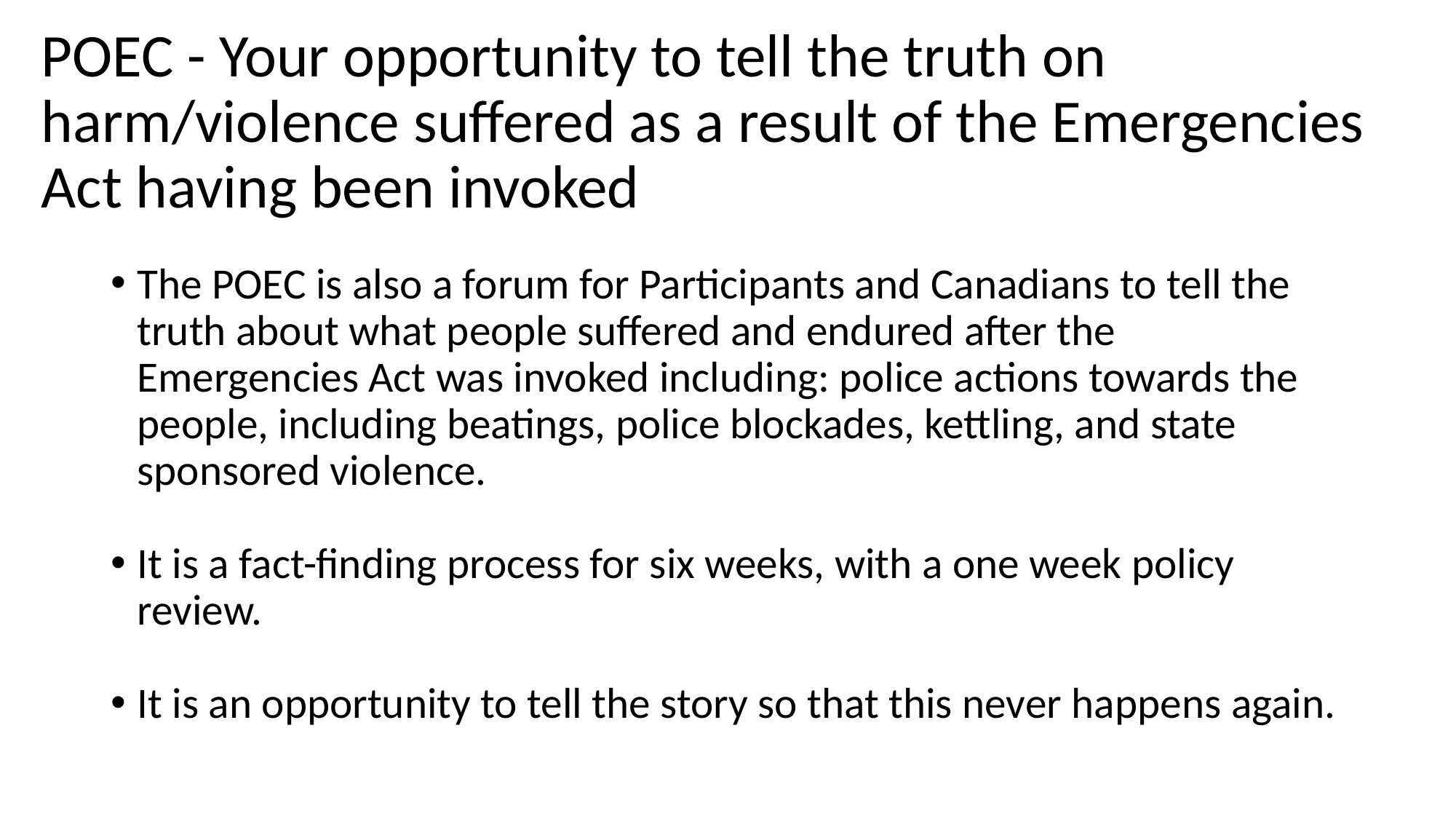

# POEC - Your opportunity to tell the truth on harm/violence suffered as a result of the Emergencies Act having been invoked
The POEC is also a forum for Participants and Canadians to tell the truth about what people suffered and endured after the Emergencies Act was invoked including: police actions towards the people, including beatings, police blockades, kettling, and state sponsored violence.

It is a fact-finding process for six weeks, with a one week policy review.

It is an opportunity to tell the story so that this never happens again.